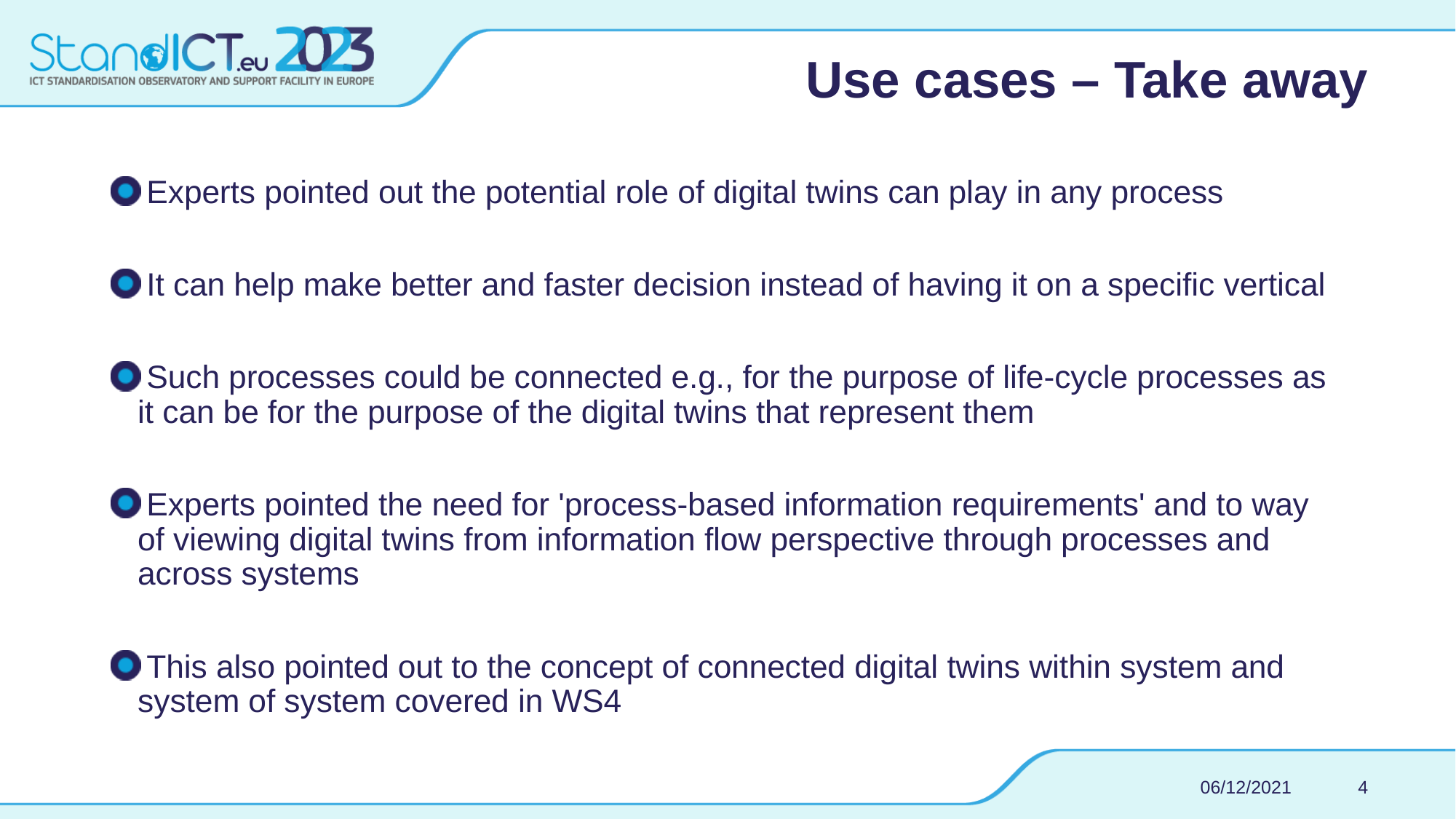

# Use cases – Take away
 Experts pointed out the potential role of digital twins can play in any process

 It can help make better and faster decision instead of having it on a specific vertical

 Such processes could be connected e.g., for the purpose of life-cycle processes as it can be for the purpose of the digital twins that represent them

 Experts pointed the need for 'process-based information requirements' and to way of viewing digital twins from information flow perspective through processes and across systems

 This also pointed out to the concept of connected digital twins within system and system of system covered in WS4

06/12/2021
4